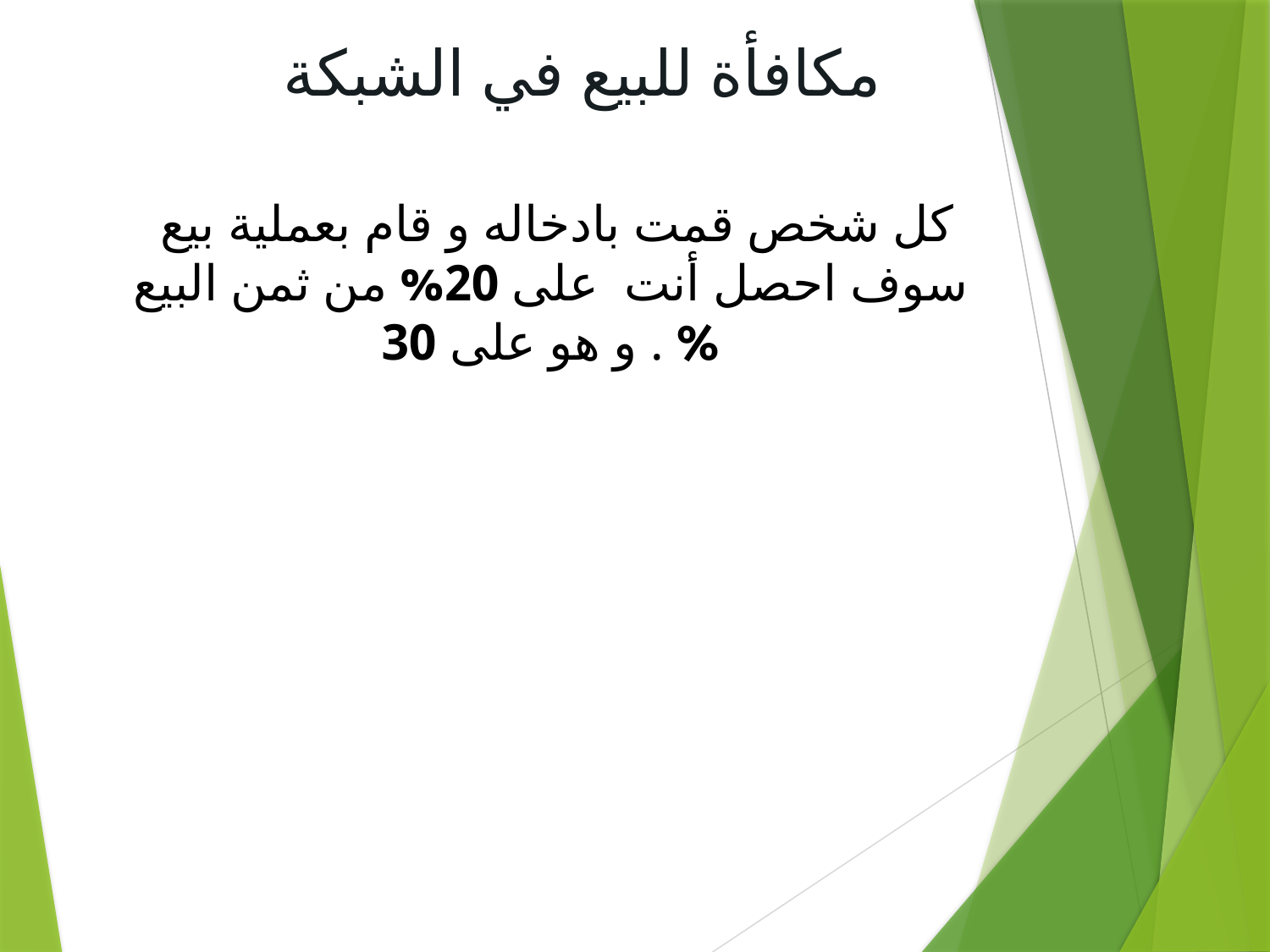

مكافأة للبيع في الشبكة
كل شخص قمت بادخاله و قام بعملية بيع
سوف احصل أنت  على 20% من ثمن البيع
 . و هو على 30%